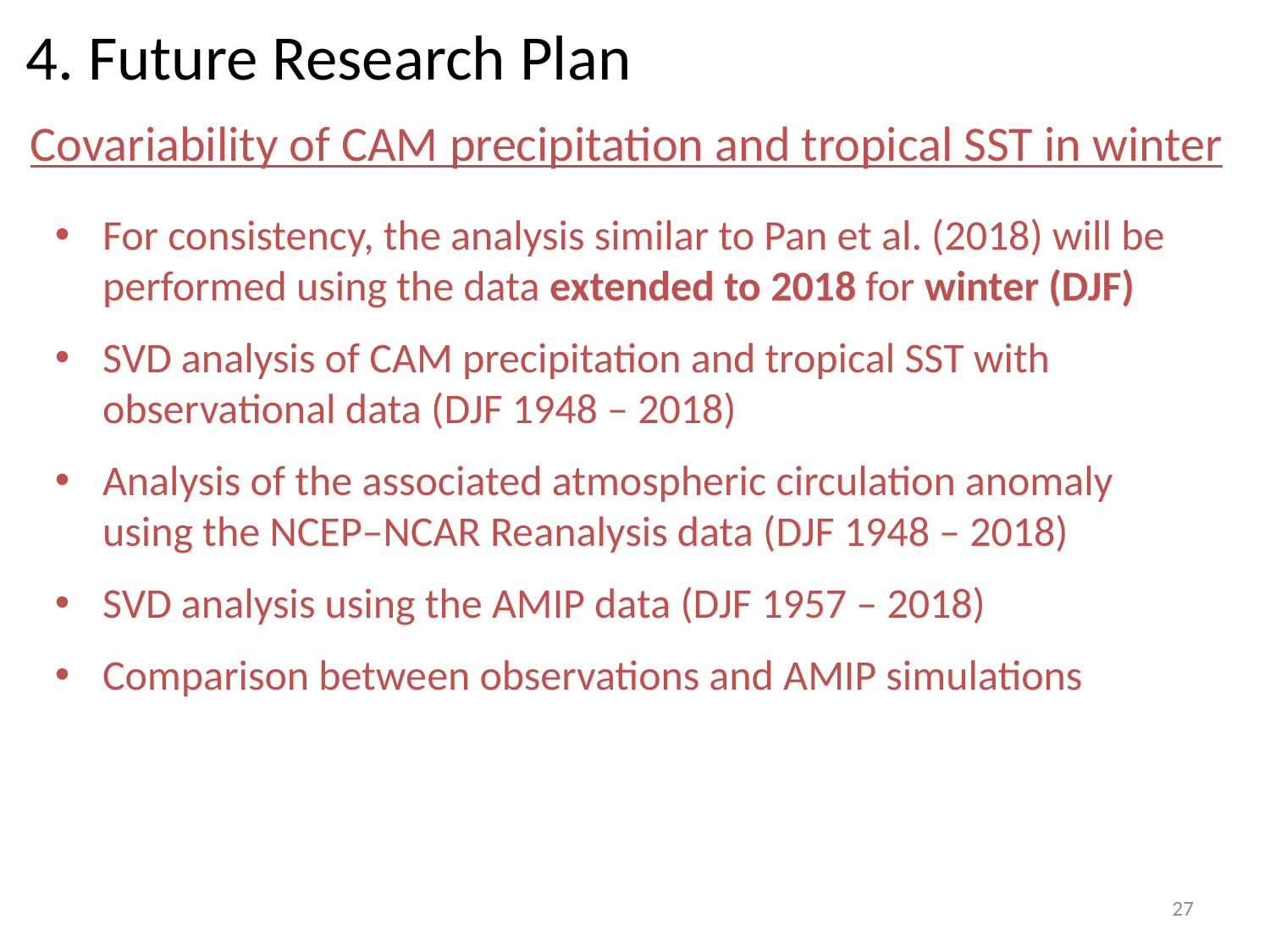

4. Future Research Plan
Covariability of CAM precipitation and tropical SST in winter
For consistency, the analysis similar to Pan et al. (2018) will be performed using the data extended to 2018 for winter (DJF)
SVD analysis of CAM precipitation and tropical SST with observational data (DJF 1948 – 2018)
Analysis of the associated atmospheric circulation anomaly using the NCEP–NCAR Reanalysis data (DJF 1948 – 2018)
SVD analysis using the AMIP data (DJF 1957 – 2018)
Comparison between observations and AMIP simulations
27